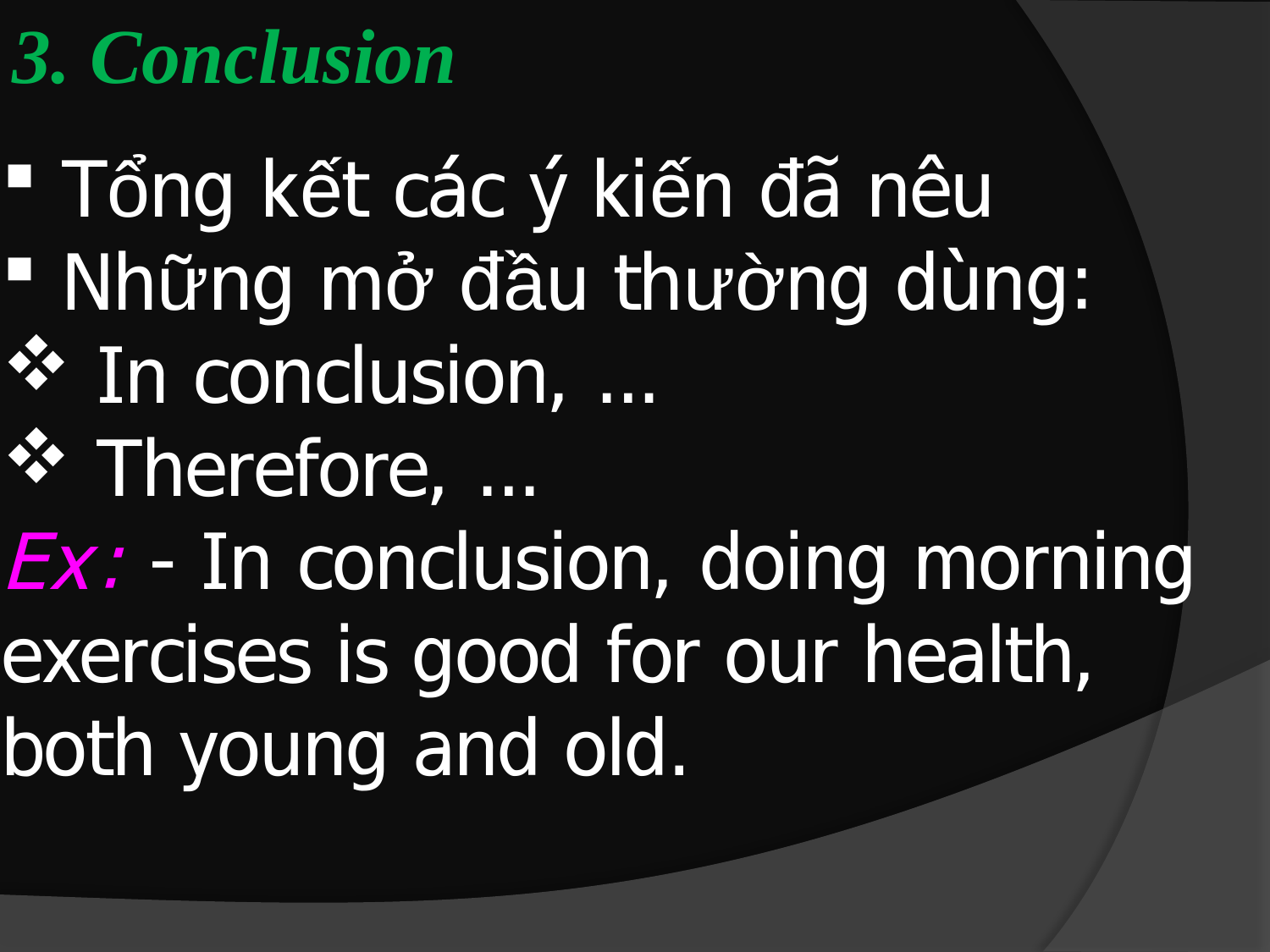

3. Conclusion
 Tổng kết các ý kiến đã nêu
 Những mở đầu thường dùng:
 In conclusion, …
 Therefore, …
Ex: - In conclusion, doing morning exercises is good for our health, both young and old.